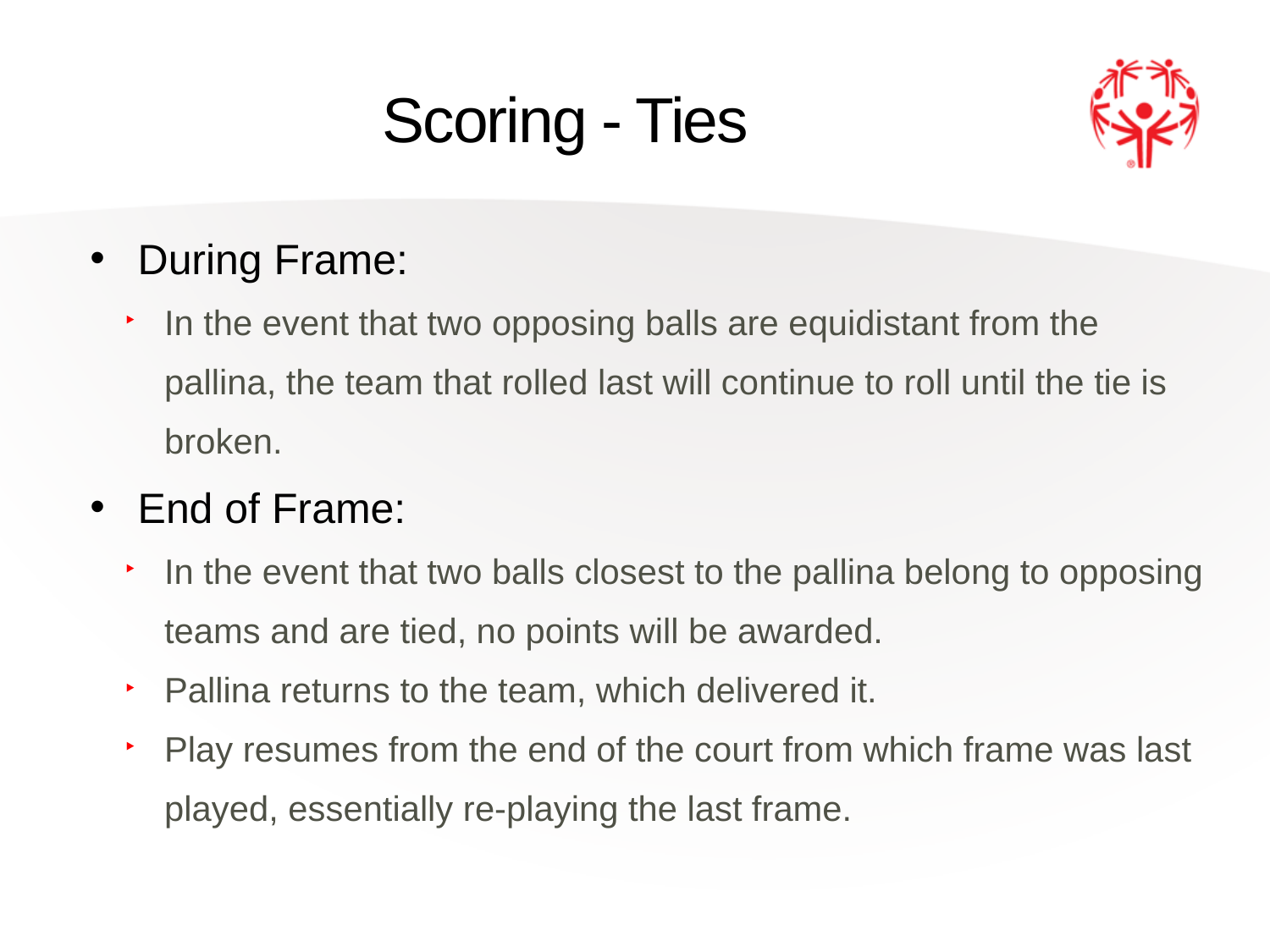

# Scoring - Ties
During Frame:
In the event that two opposing balls are equidistant from the pallina, the team that rolled last will continue to roll until the tie is broken.
End of Frame:
In the event that two balls closest to the pallina belong to opposing teams and are tied, no points will be awarded.
Pallina returns to the team, which delivered it.
Play resumes from the end of the court from which frame was last played, essentially re-playing the last frame.